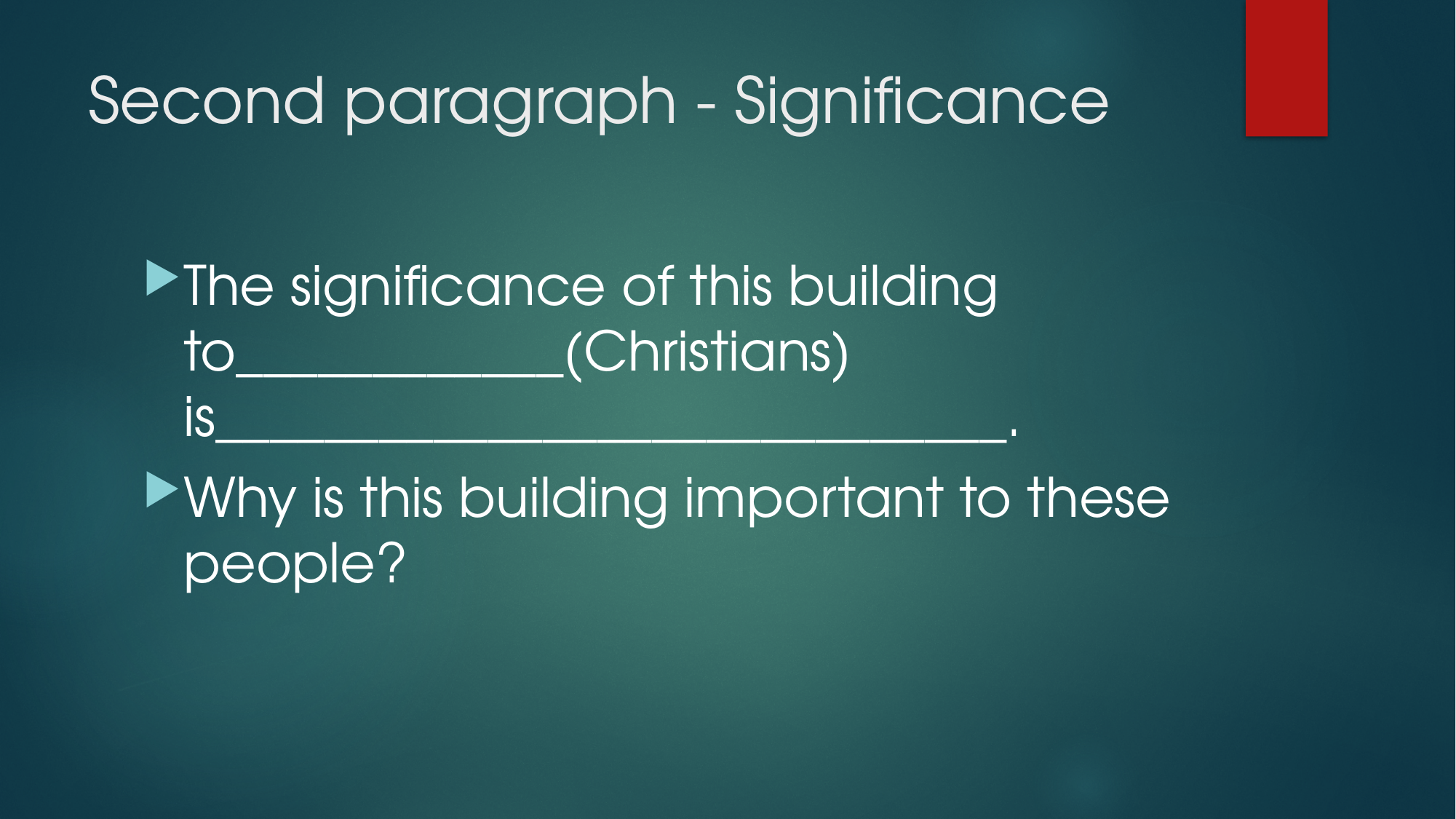

# Second paragraph - Significance
The significance of this building to____________(Christians) is_____________________________.
Why is this building important to these people?